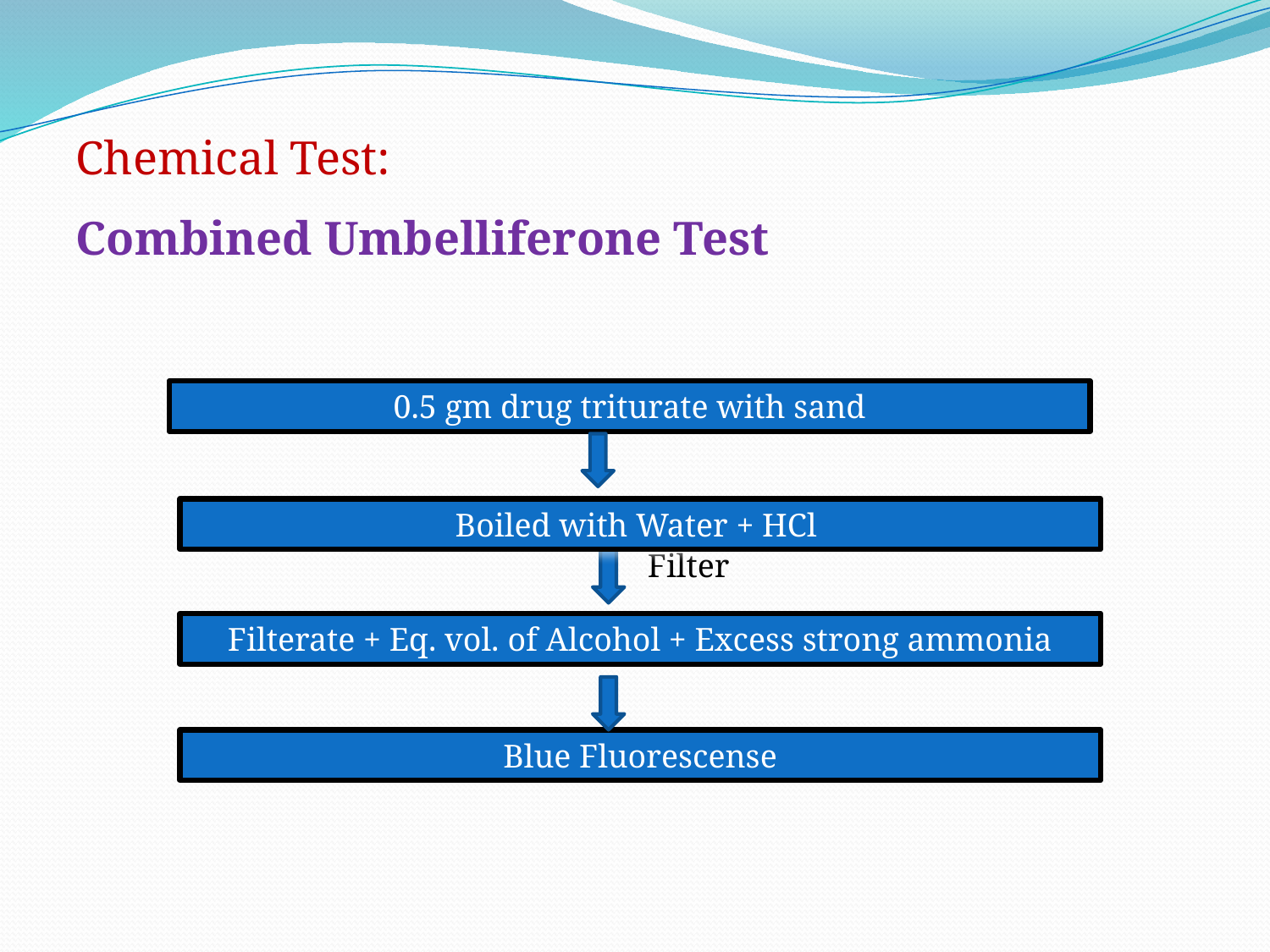

Chemical Test:
Combined Umbelliferone Test

0.5 gm drug triturate with sand

Boiled with Water + HCl
Filter

Filterate + Eq. vol. of Alcohol + Excess strong ammonia

Blue Fluorescense